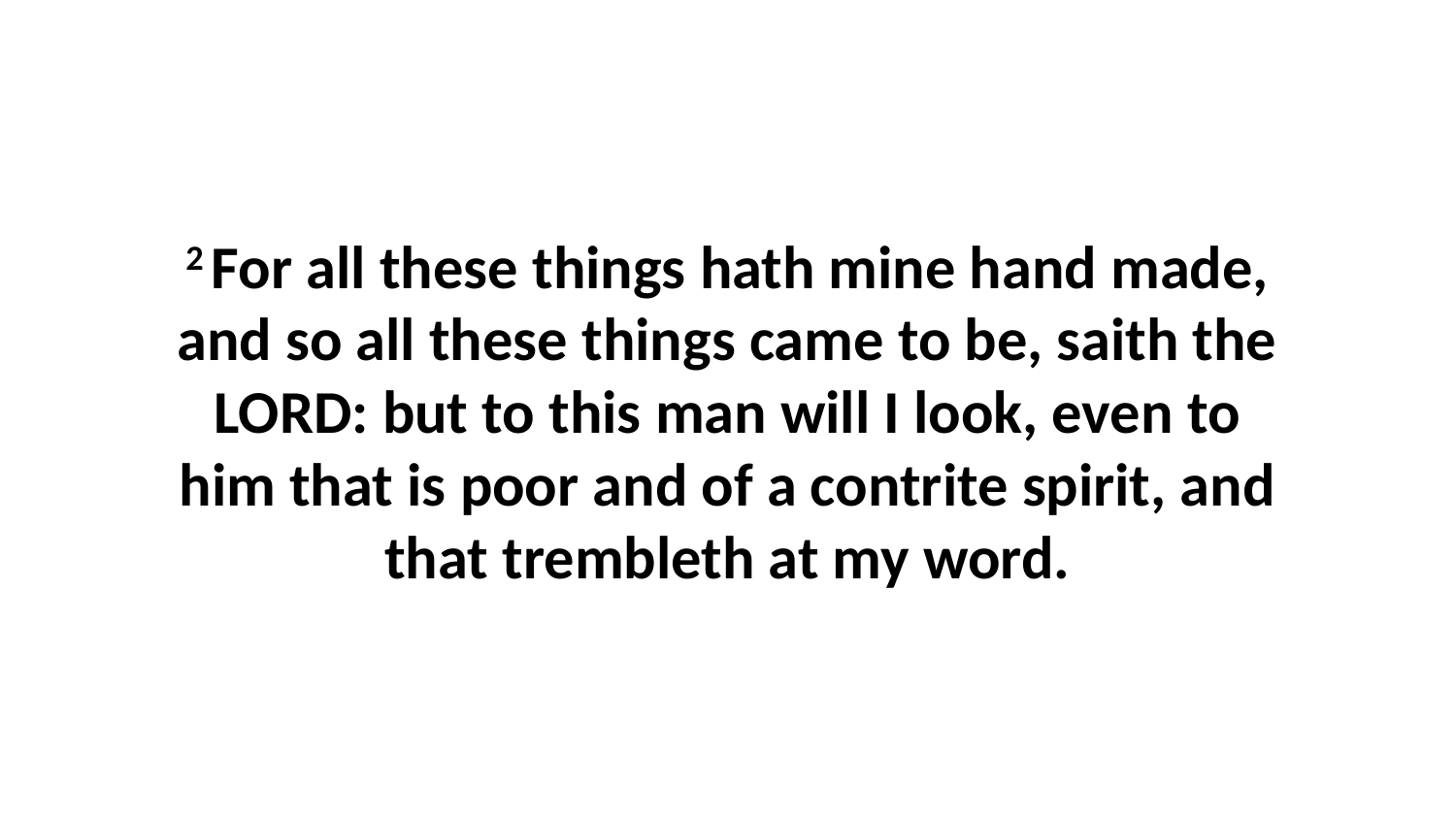

2 For all these things hath mine hand made, and so all these things came to be, saith the LORD: but to this man will I look, even to him that is poor and of a contrite spirit, and that trembleth at my word.